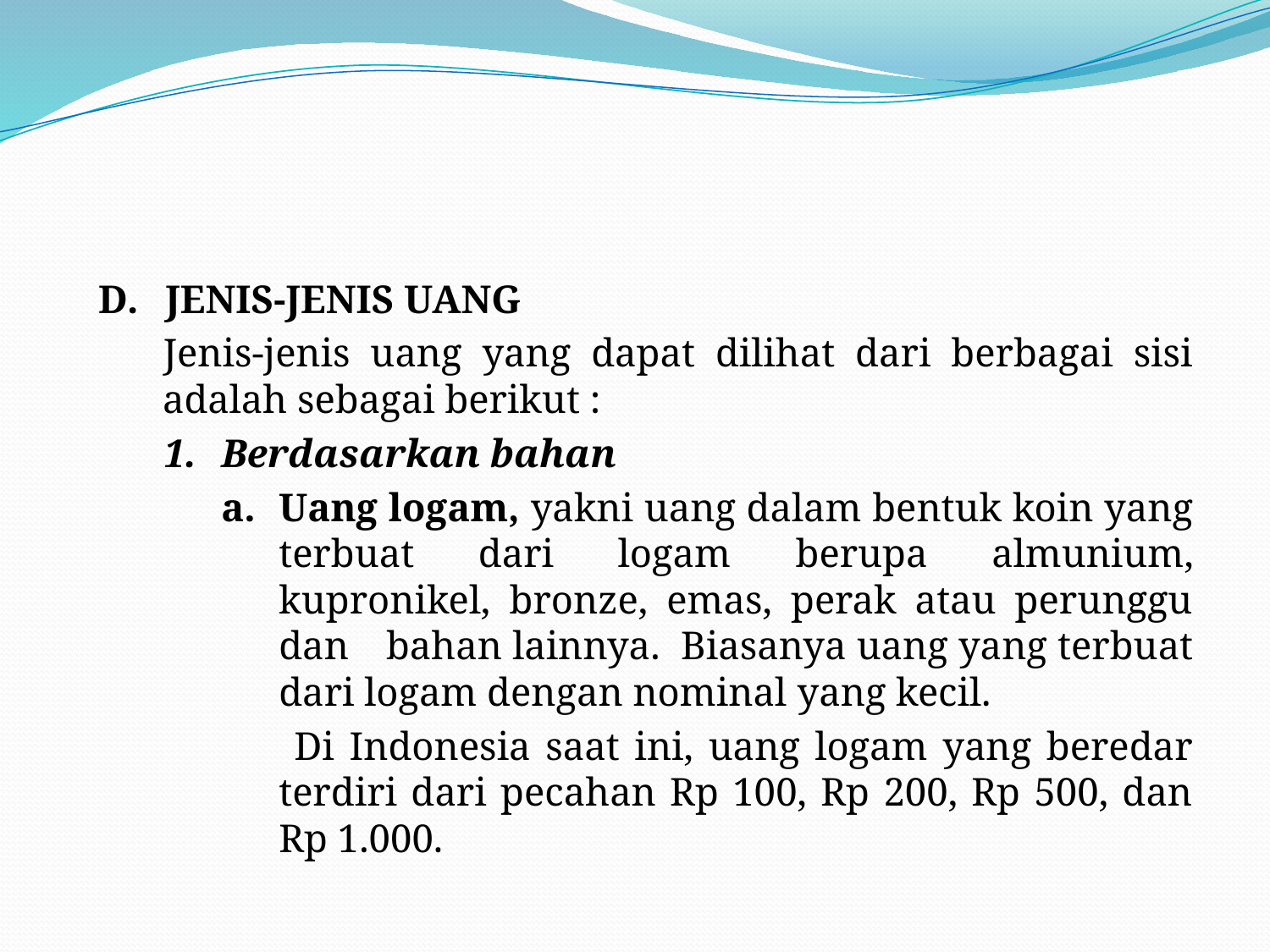

#
D.	JENIS-JENIS UANG
Jenis-jenis uang yang dapat dilihat dari berbagai sisi adalah sebagai berikut :
1.	Berdasarkan bahan
a.	Uang logam, yakni uang dalam bentuk koin yang terbuat dari logam berupa almunium, kupronikel, bronze, emas, perak atau perunggu dan 	bahan lainnya.  Biasanya uang yang terbuat dari logam dengan nominal yang kecil.
   	Di Indonesia saat ini, uang logam yang beredar terdiri dari pecahan Rp 100, Rp 200, Rp 500, dan Rp 1.000.